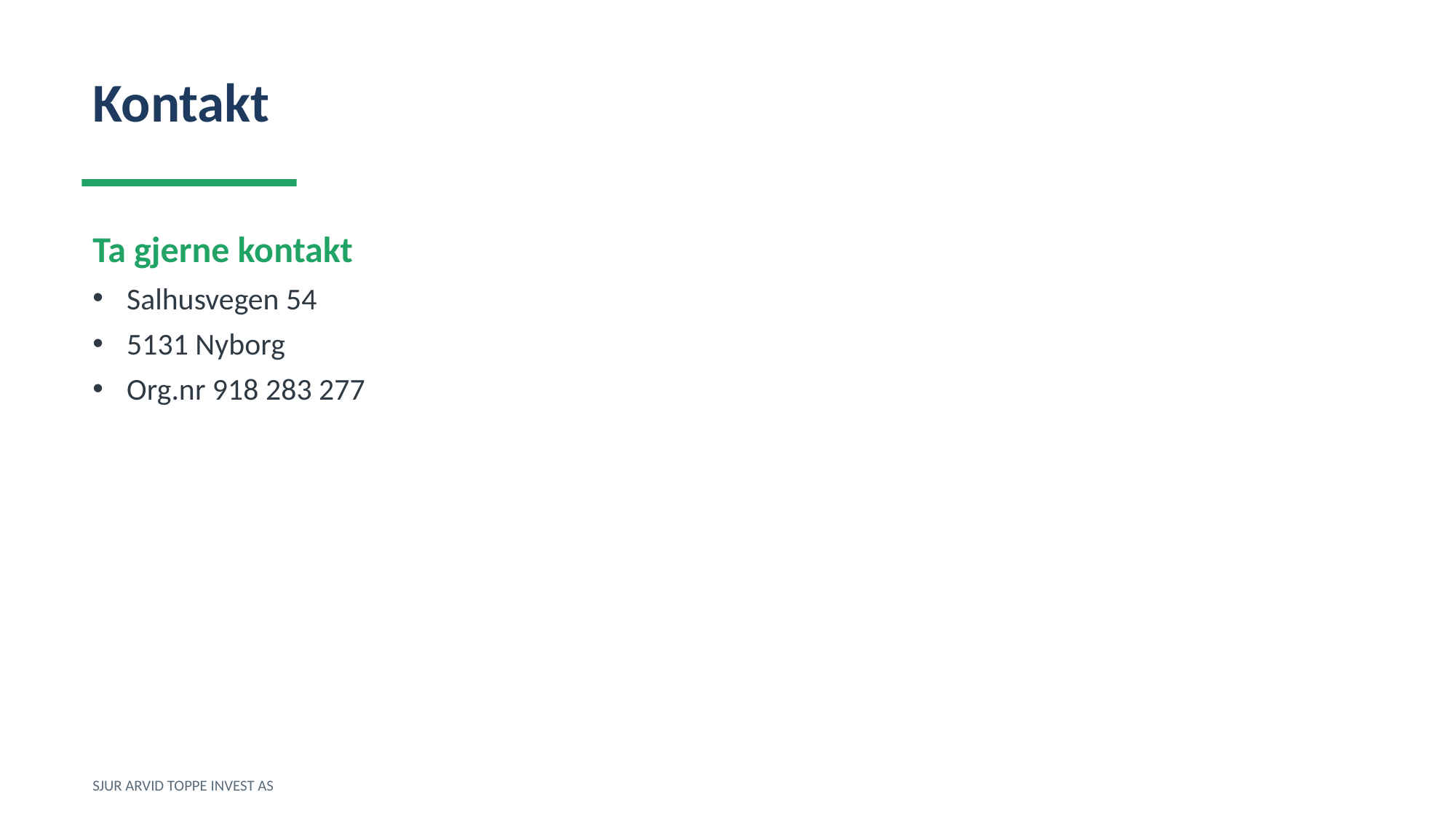

Kontakt

Ta gjerne kontakt
Salhusvegen 54
5131 Nyborg
Org.nr 918 283 277
SJUR ARVID TOPPE INVEST AS